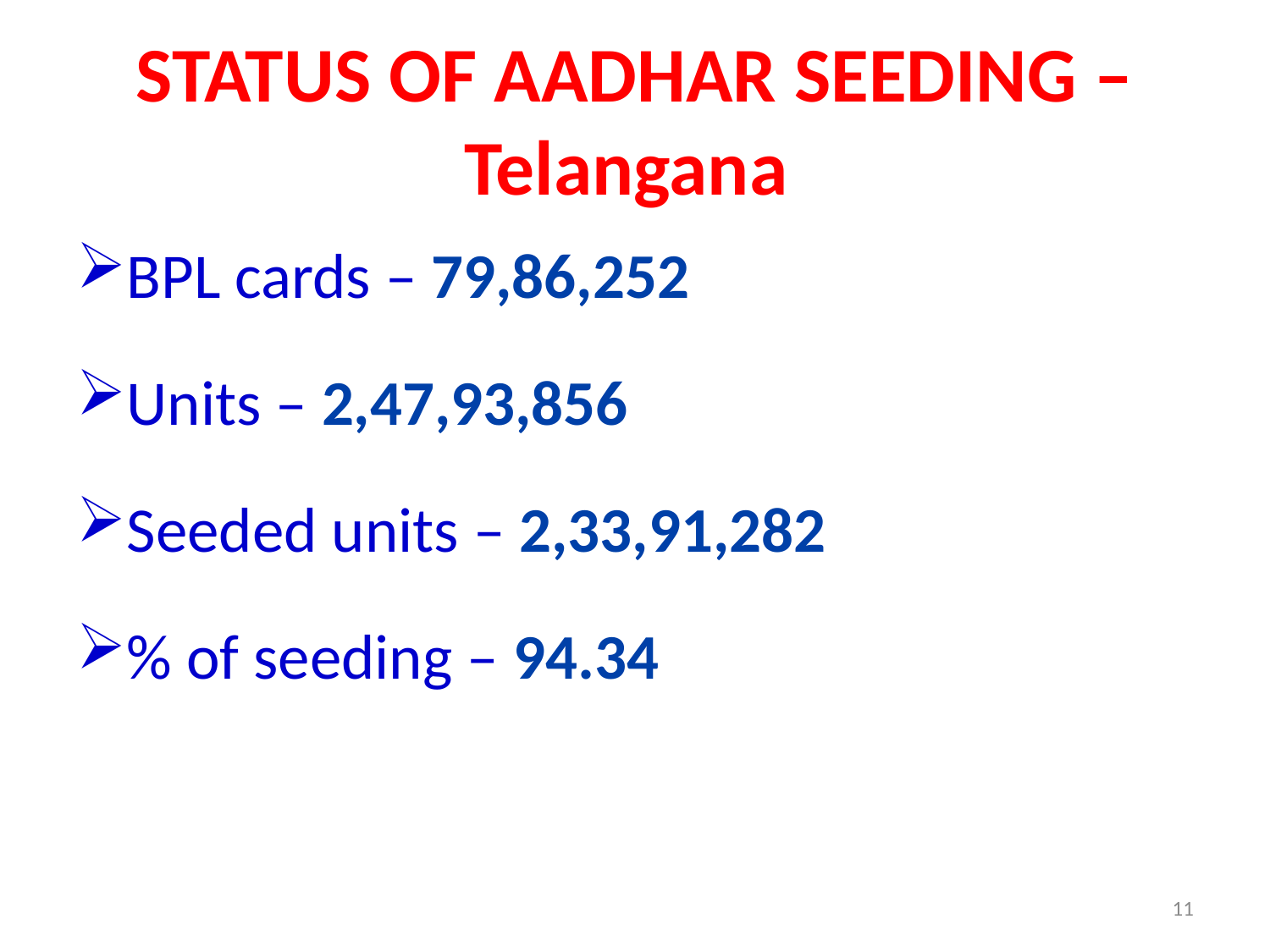

# STATUS OF AADHAR SEEDING – Telangana
BPL cards – 79,86,252
Units – 2,47,93,856
Seeded units – 2,33,91,282
% of seeding – 94.34
11